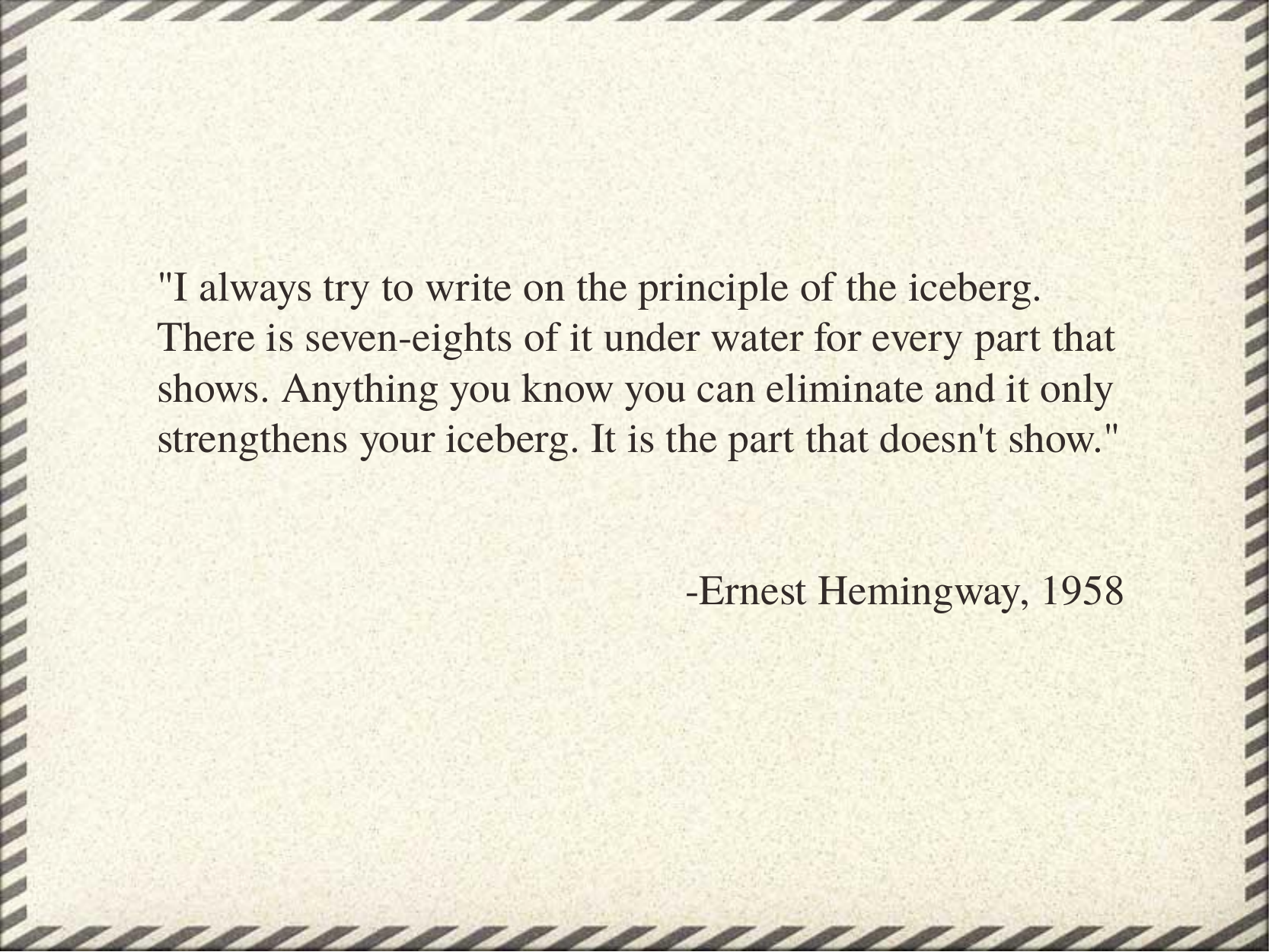

"I always try to write on the principle of the iceberg. There is seven-eights of it under water for every part that shows. Anything you know you can eliminate and it only strengthens your iceberg. It is the part that doesn't show."

-Ernest Hemingway, 1958